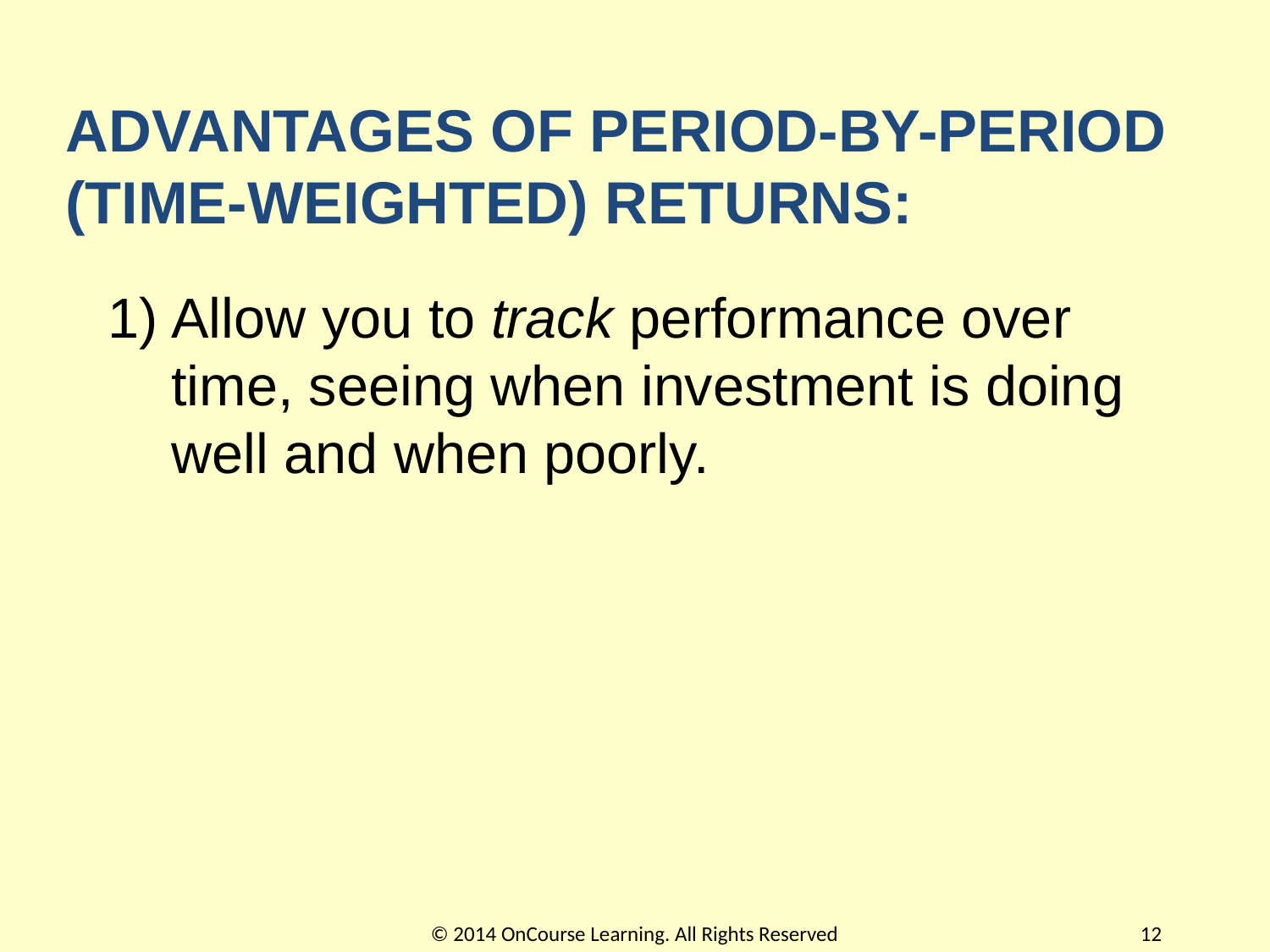

# ADVANTAGES OF PERIOD-BY-PERIOD (TIME-WEIGHTED) RETURNS:
1)	Allow you to track performance over time, seeing when investment is doing well and when poorly.
© 2014 OnCourse Learning. All Rights Reserved
12